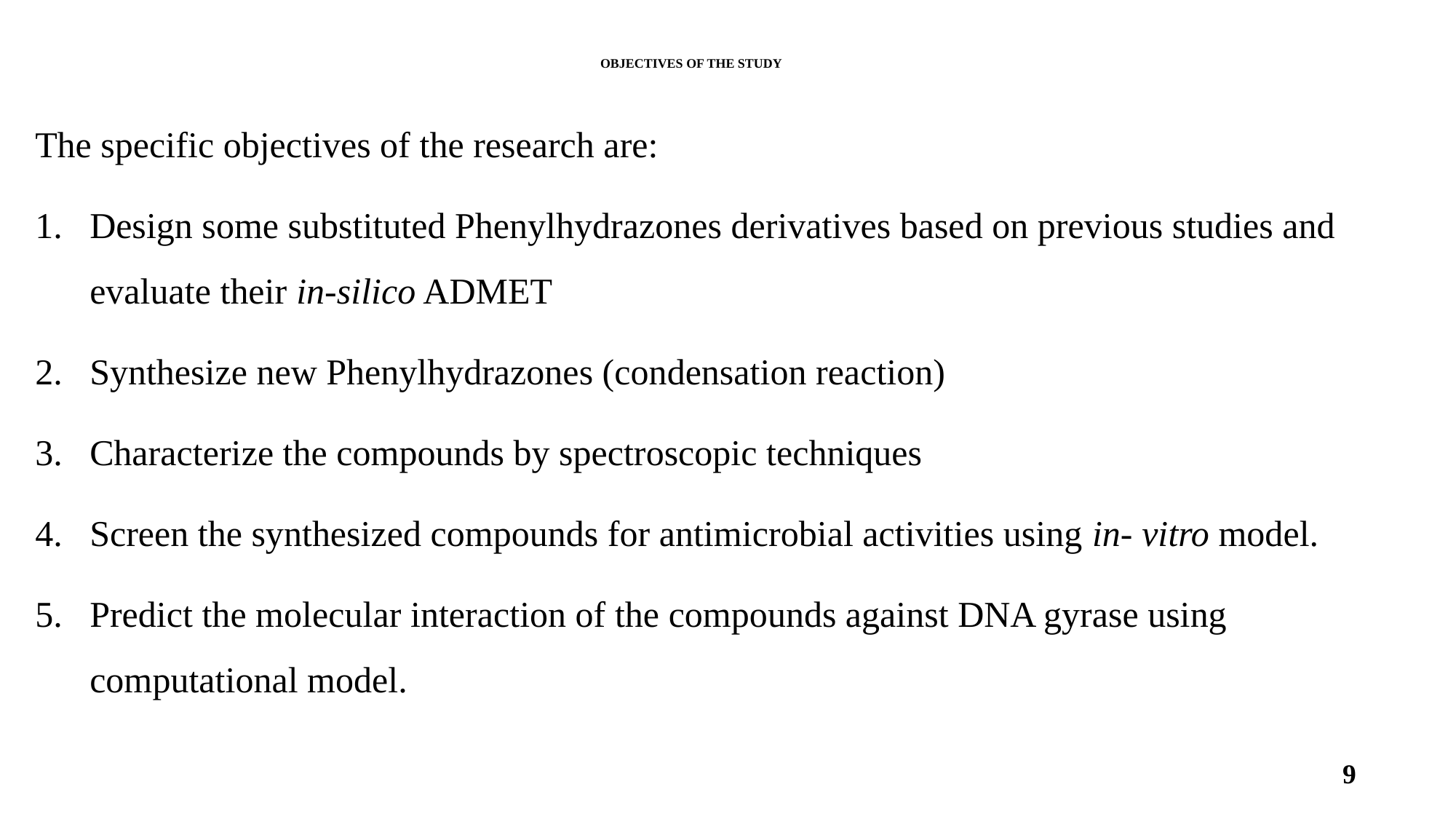

# OBJECTIVES OF THE STUDY
The specific objectives of the research are:
Design some substituted Phenylhydrazones derivatives based on previous studies and evaluate their in-silico ADMET
Synthesize new Phenylhydrazones (condensation reaction)
Characterize the compounds by spectroscopic techniques
Screen the synthesized compounds for antimicrobial activities using in- vitro model.
Predict the molecular interaction of the compounds against DNA gyrase using computational model.

9